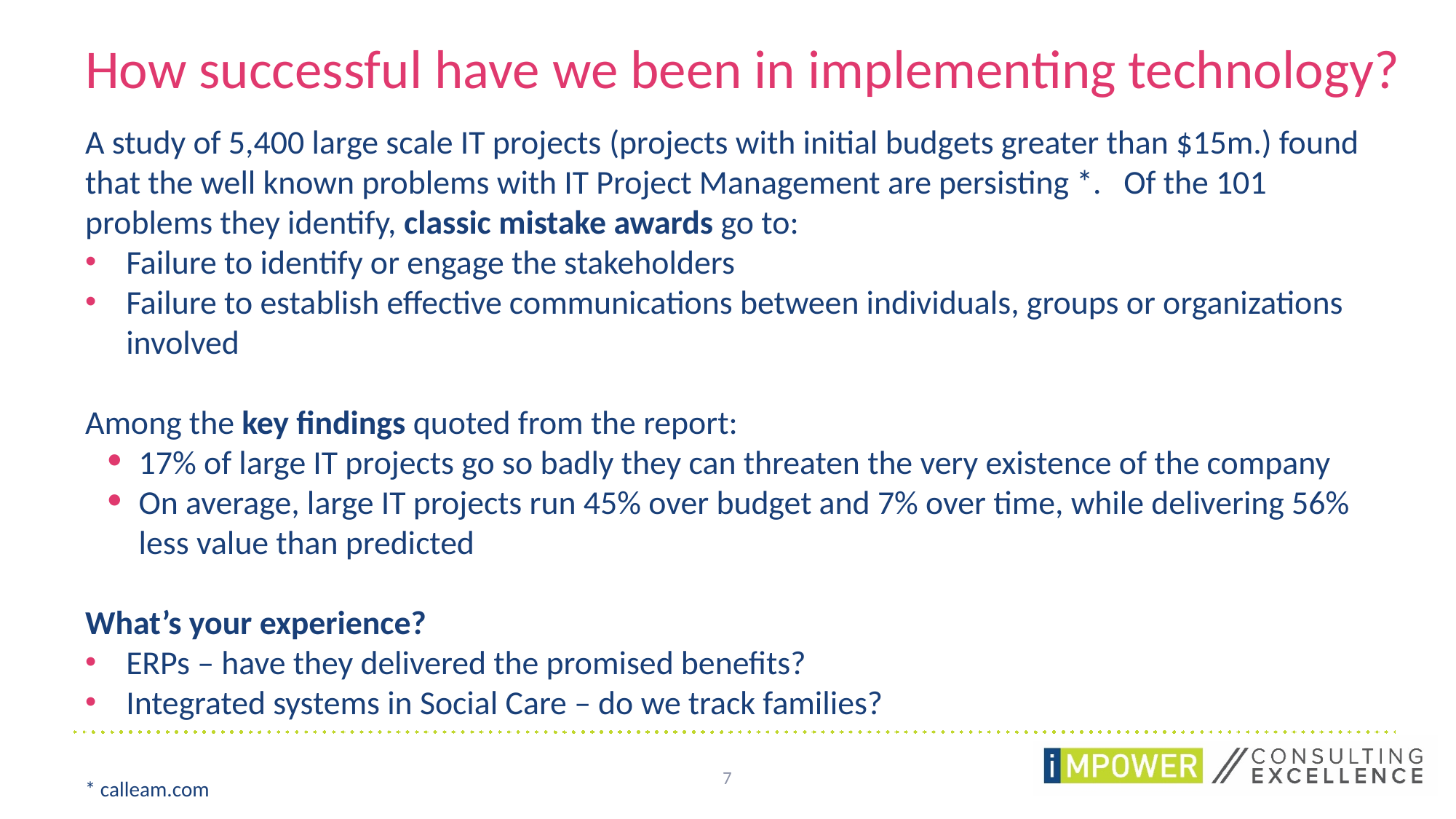

# How successful have we been in implementing technology?
A study of 5,400 large scale IT projects (projects with initial budgets greater than $15m.) found that the well known problems with IT Project Management are persisting *.   Of the 101 problems they identify, classic mistake awards go to:
Failure to identify or engage the stakeholders
Failure to establish effective communications between individuals, groups or organizations involved

Among the key findings quoted from the report:
17% of large IT projects go so badly they can threaten the very existence of the company
On average, large IT projects run 45% over budget and 7% over time, while delivering 56% less value than predicted

What’s your experience?
ERPs – have they delivered the promised benefits?
Integrated systems in Social Care – do we track families?

* calleam.com